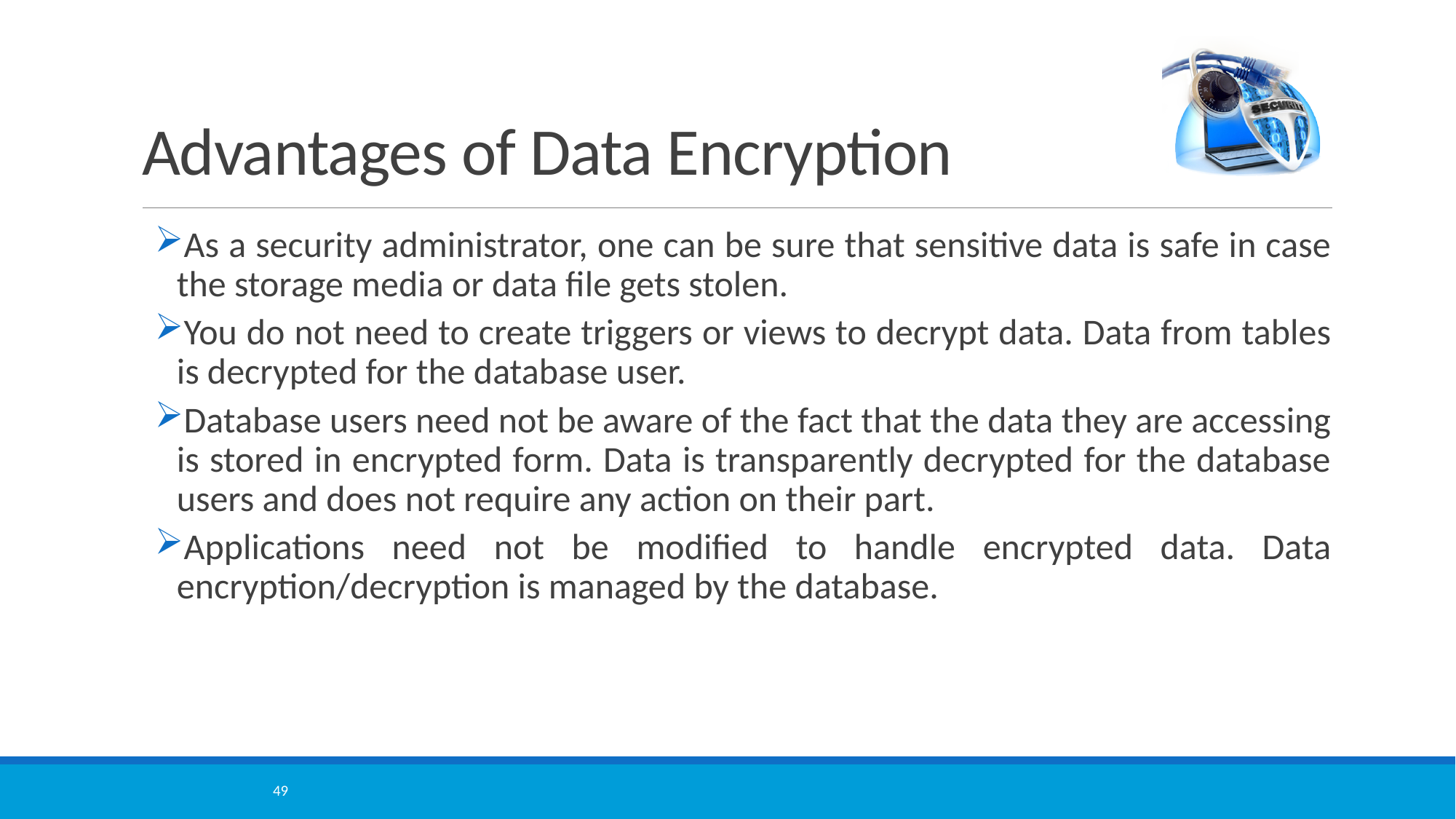

# Advantages of Data Encryption
As a security administrator, one can be sure that sensitive data is safe in case the storage media or data file gets stolen.
You do not need to create triggers or views to decrypt data. Data from tables is decrypted for the database user.
Database users need not be aware of the fact that the data they are accessing is stored in encrypted form. Data is transparently decrypted for the database users and does not require any action on their part.
Applications need not be modified to handle encrypted data. Data encryption/decryption is managed by the database.
49